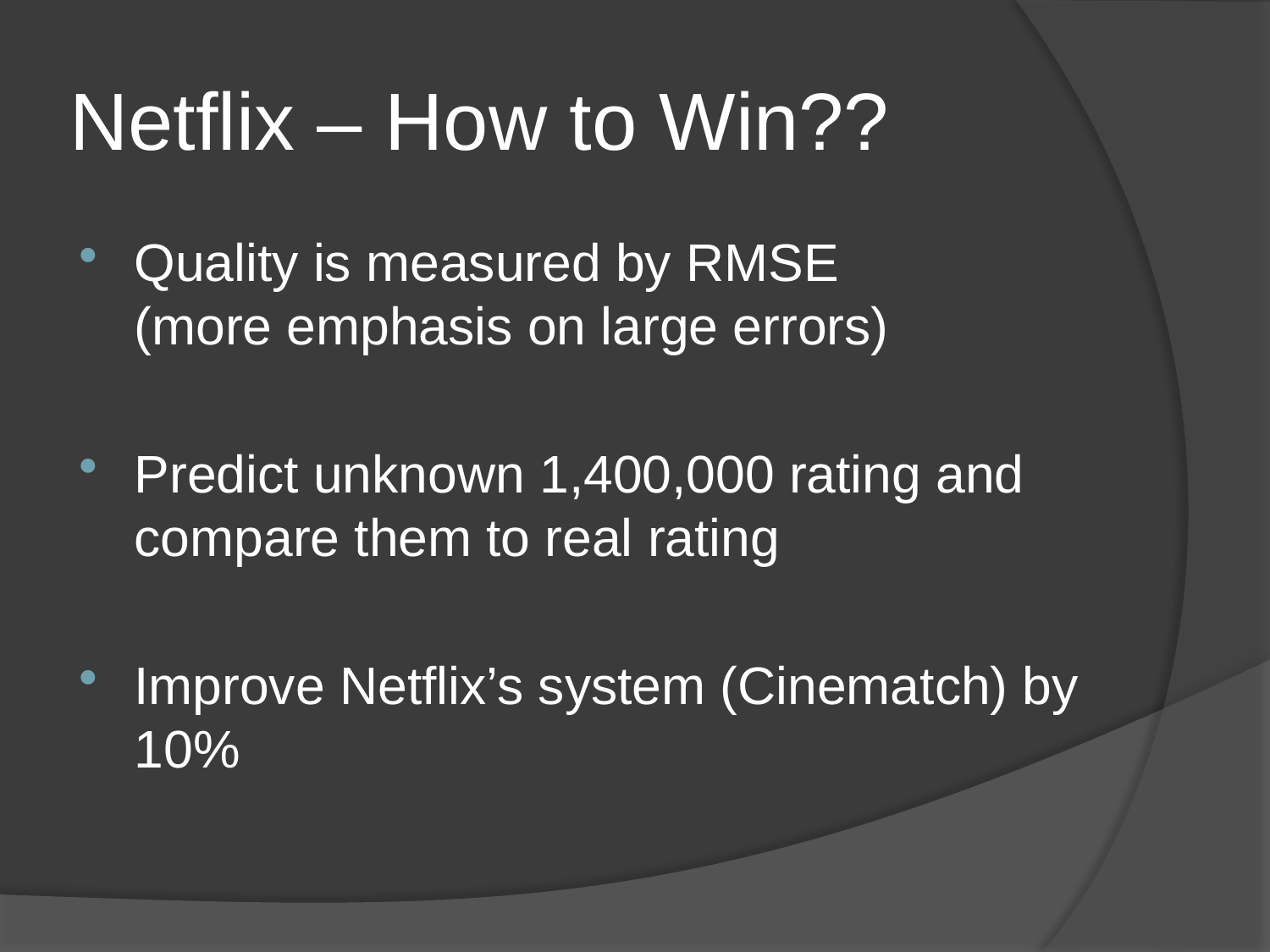

# Netflix – How to Win??
Quality is measured by RMSE
(more emphasis on large errors)

Predict unknown 1,400,000 rating and compare them to real rating

Improve Netflix’s system (Cinematch) by 10%